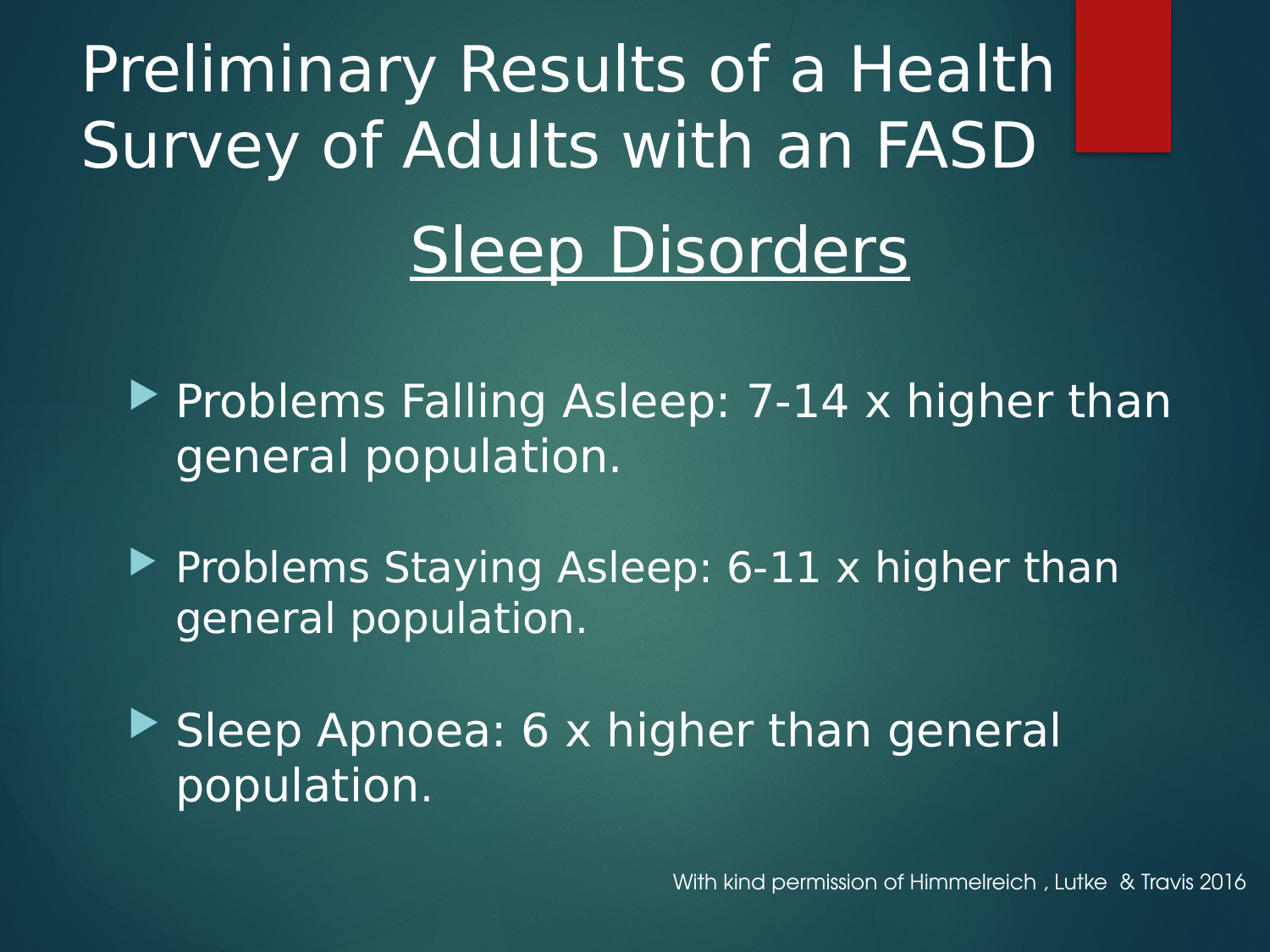

# Preliminary Results of a Health Survey of Adults with an FASD
Sleep Disorders

Problems Falling Asleep: 7-14 x higher than general population.

Problems Staying Asleep: 6-11 x higher than general population.

Sleep Apnoea: 6 x higher than general population.

With kind permission of Himmelreich , Lutke  & Travis 2016